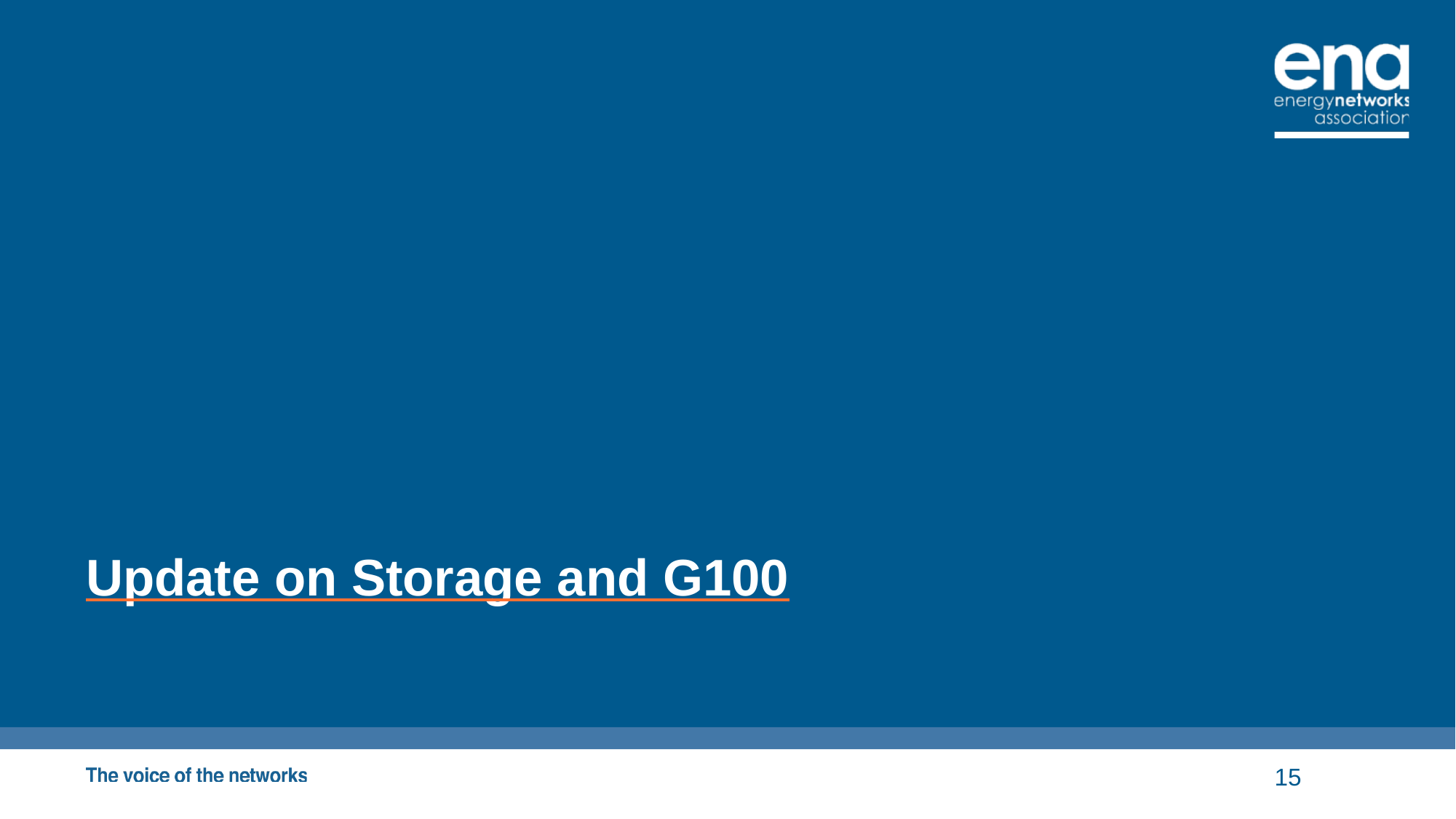

# Update on Storage and G100
15